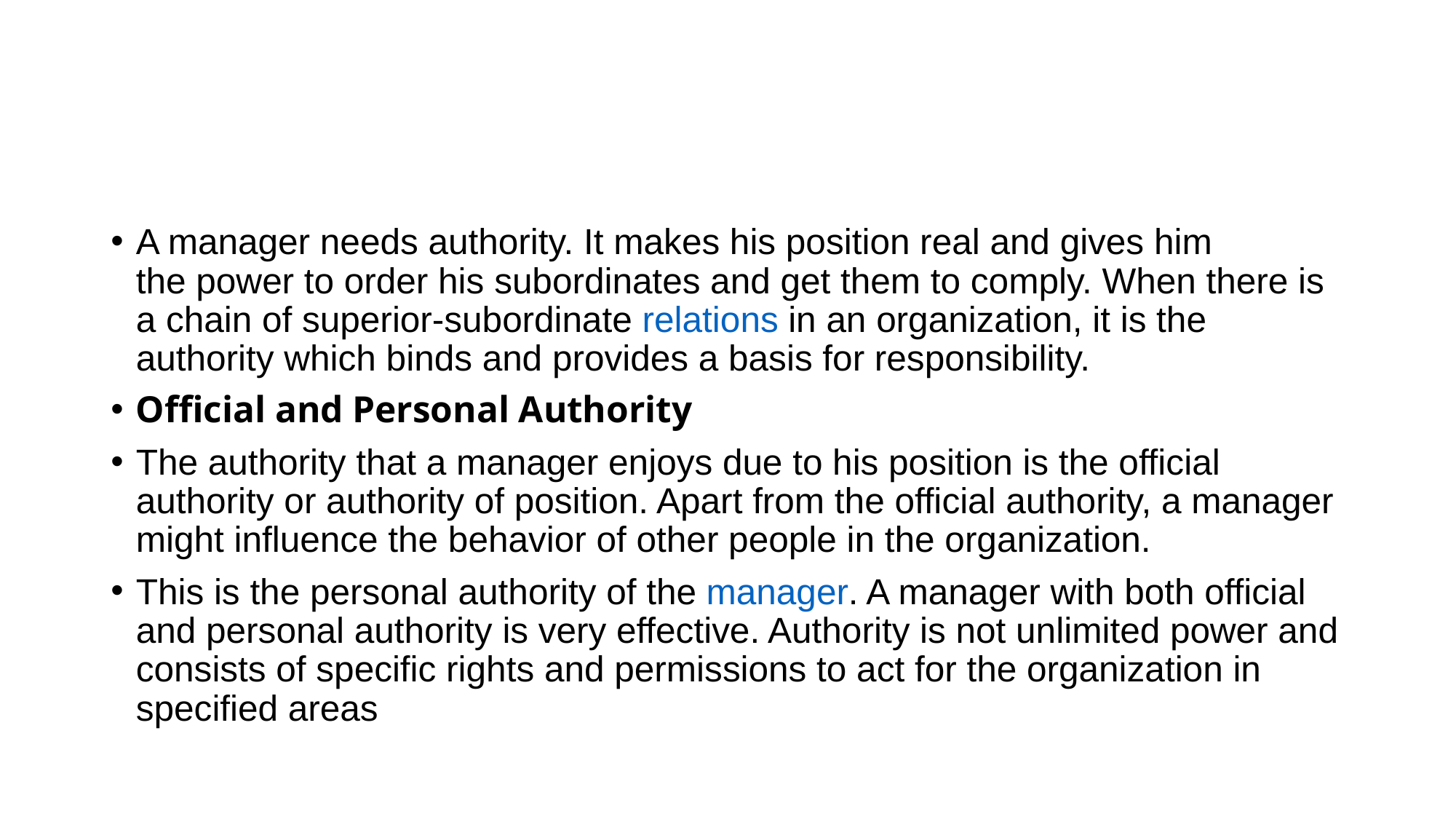

#
A manager needs authority. It makes his position real and gives him the power to order his subordinates and get them to comply. When there is a chain of superior-subordinate relations in an organization, it is the authority which binds and provides a basis for responsibility.
Official and Personal Authority
The authority that a manager enjoys due to his position is the official authority or authority of position. Apart from the official authority, a manager might influence the behavior of other people in the organization.
This is the personal authority of the manager. A manager with both official and personal authority is very effective. Authority is not unlimited power and consists of specific rights and permissions to act for the organization in specified areas